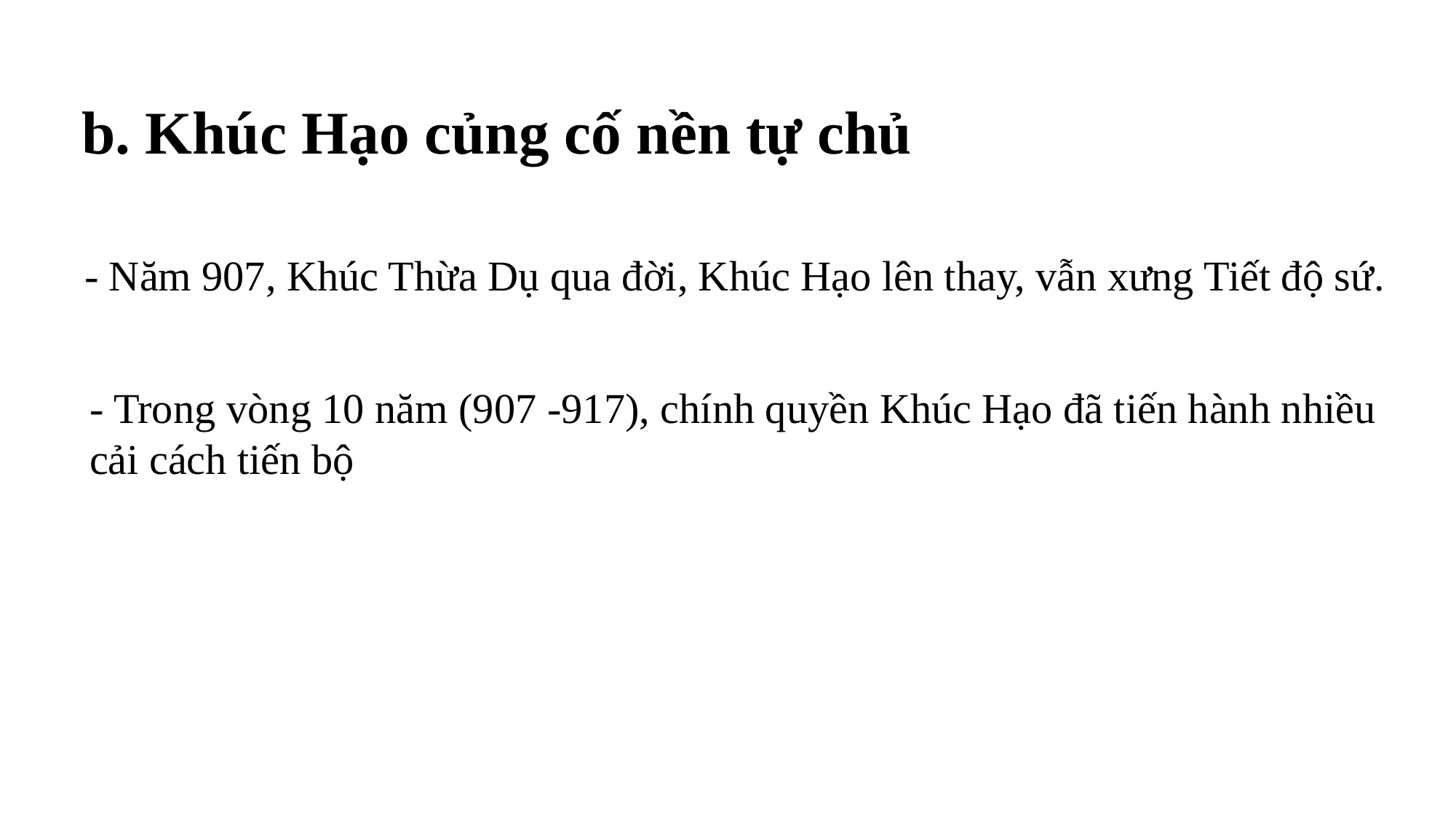

b. Khúc Hạo củng cố nền tự chủ
- Năm 907, Khúc Thừa Dụ qua đời, Khúc Hạo lên thay, vẫn xưng Tiết độ sứ.
- Trong vòng 10 năm (907 -917), chính quyền Khúc Hạo đã tiến hành nhiều cải cách tiến bộ